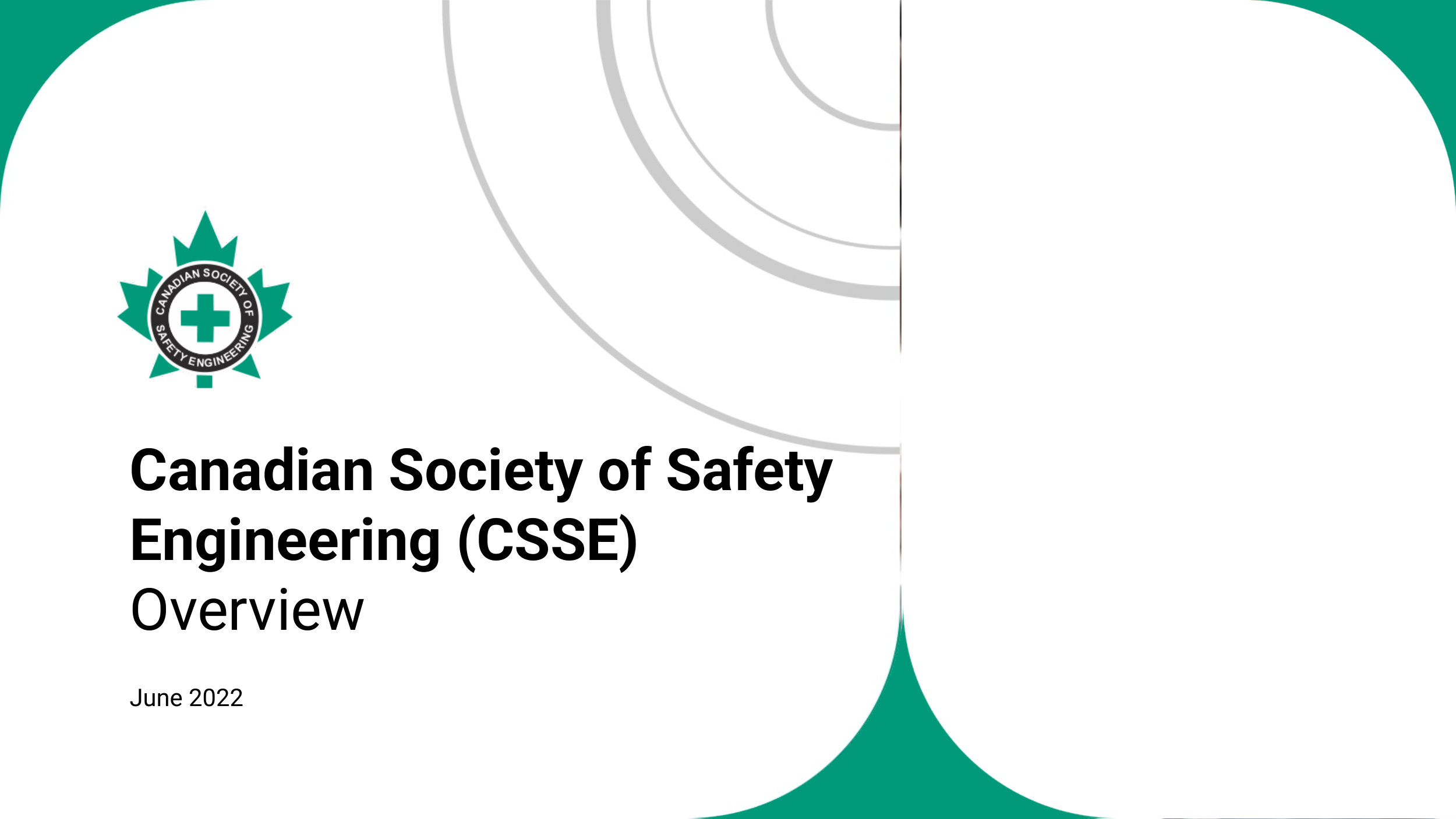

# Canadian Society of Safety Engineering (CSSE)
Overview
June 2022